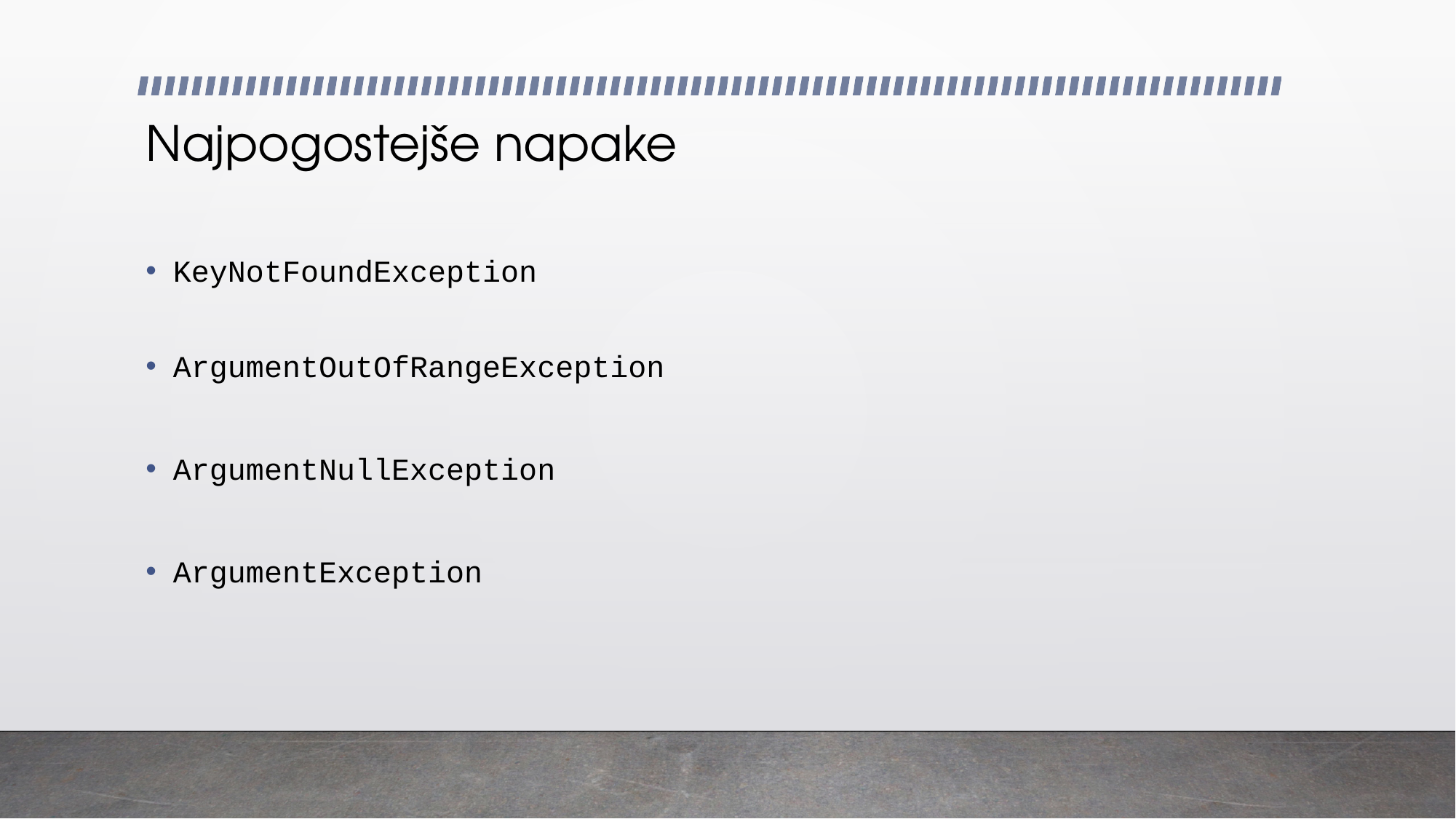

# Najpogostejše napake
KeyNotFoundException
ArgumentOutOfRangeException
ArgumentNullException
ArgumentException